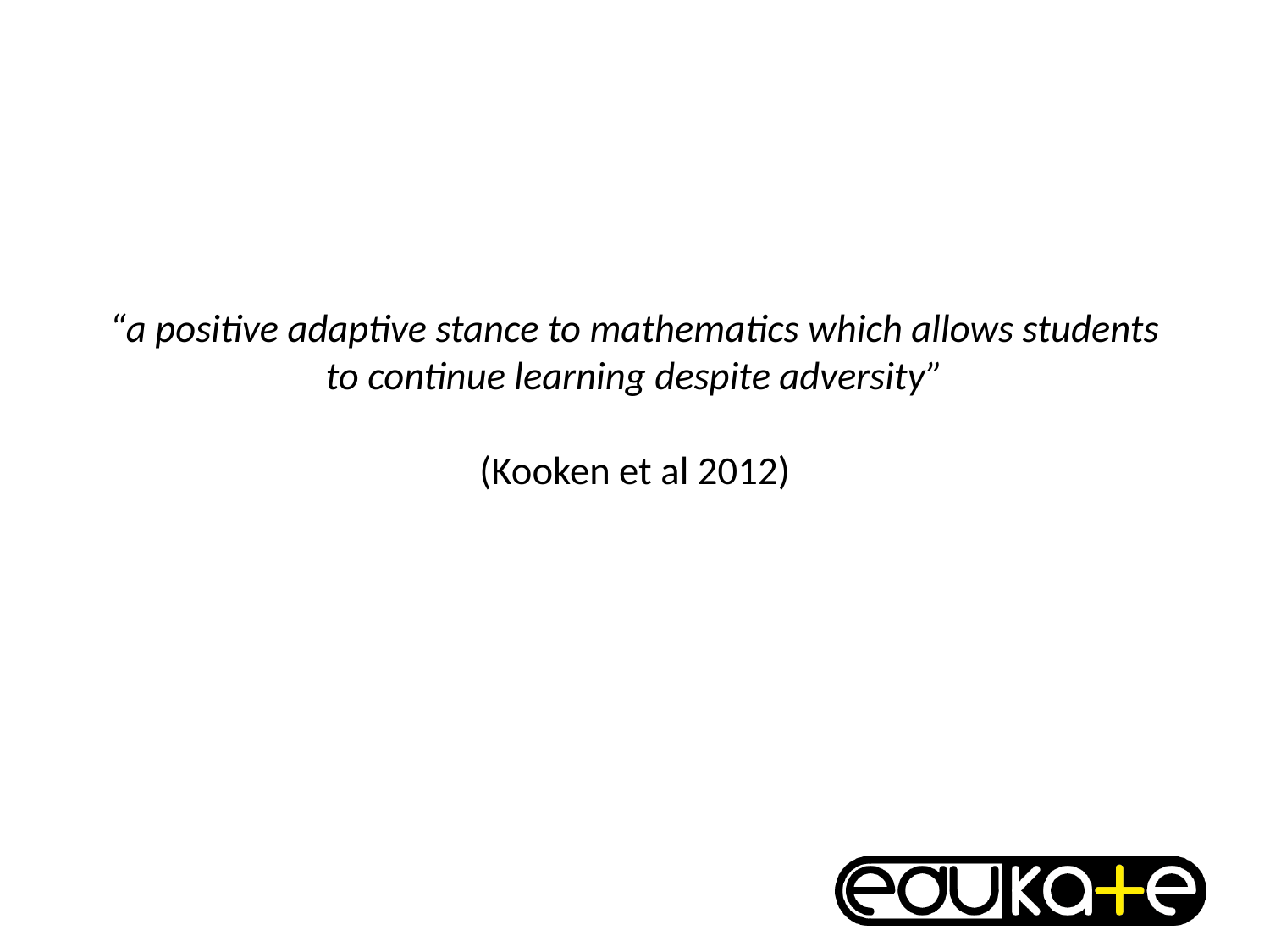

# “a positive adaptive stance to mathematics which allows students to continue learning despite adversity” (Kooken et al 2012)